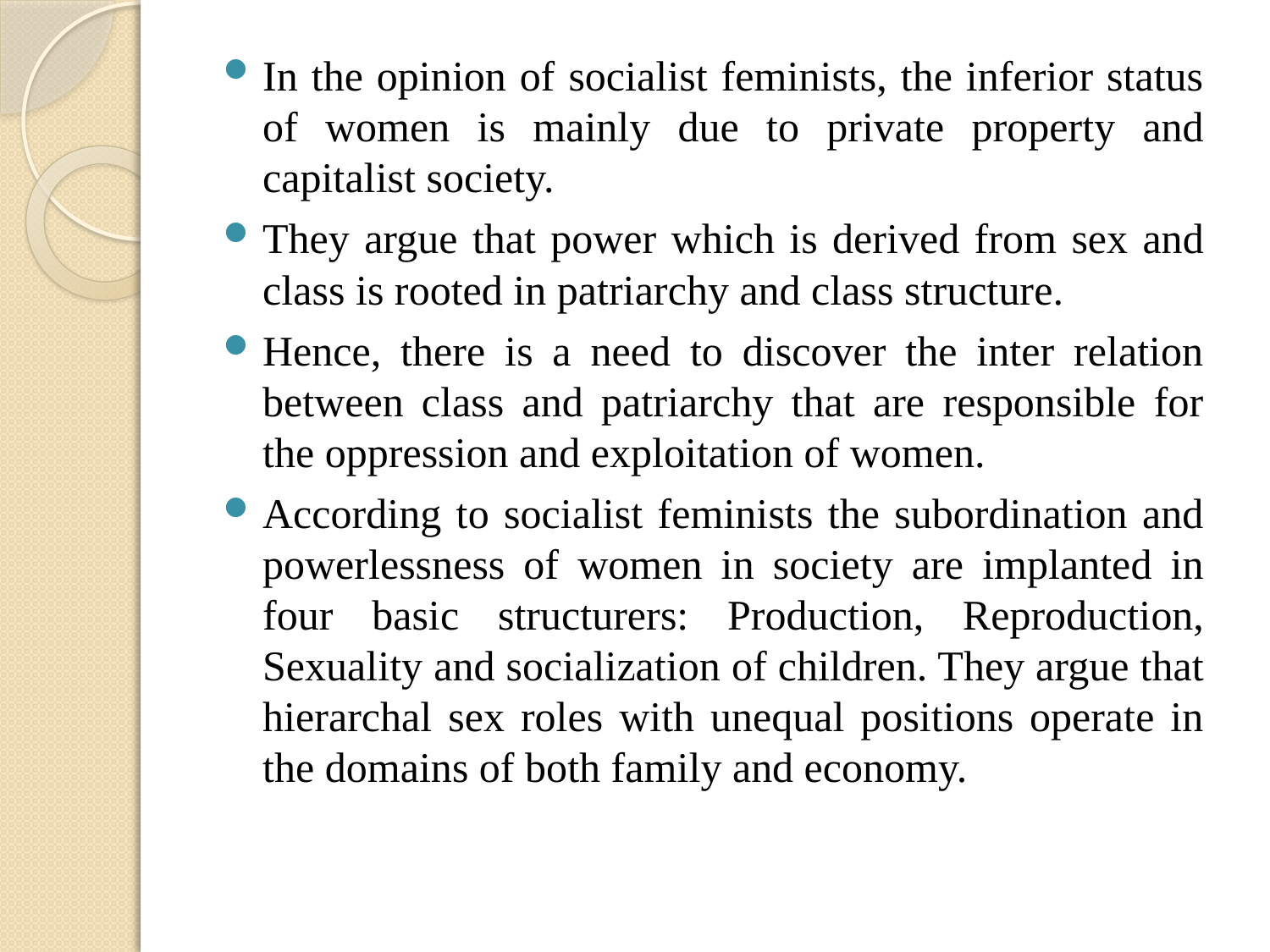

In the opinion of socialist feminists, the inferior status of women is mainly due to private property and capitalist society.
They argue that power which is derived from sex and class is rooted in patriarchy and class structure.
Hence, there is a need to discover the inter relation between class and patriarchy that are responsible for the oppression and exploitation of women.
According to socialist feminists the subordination and powerlessness of women in society are implanted in four basic structurers: Production, Reproduction, Sexuality and socialization of children. They argue that hierarchal sex roles with unequal positions operate in the domains of both family and economy.